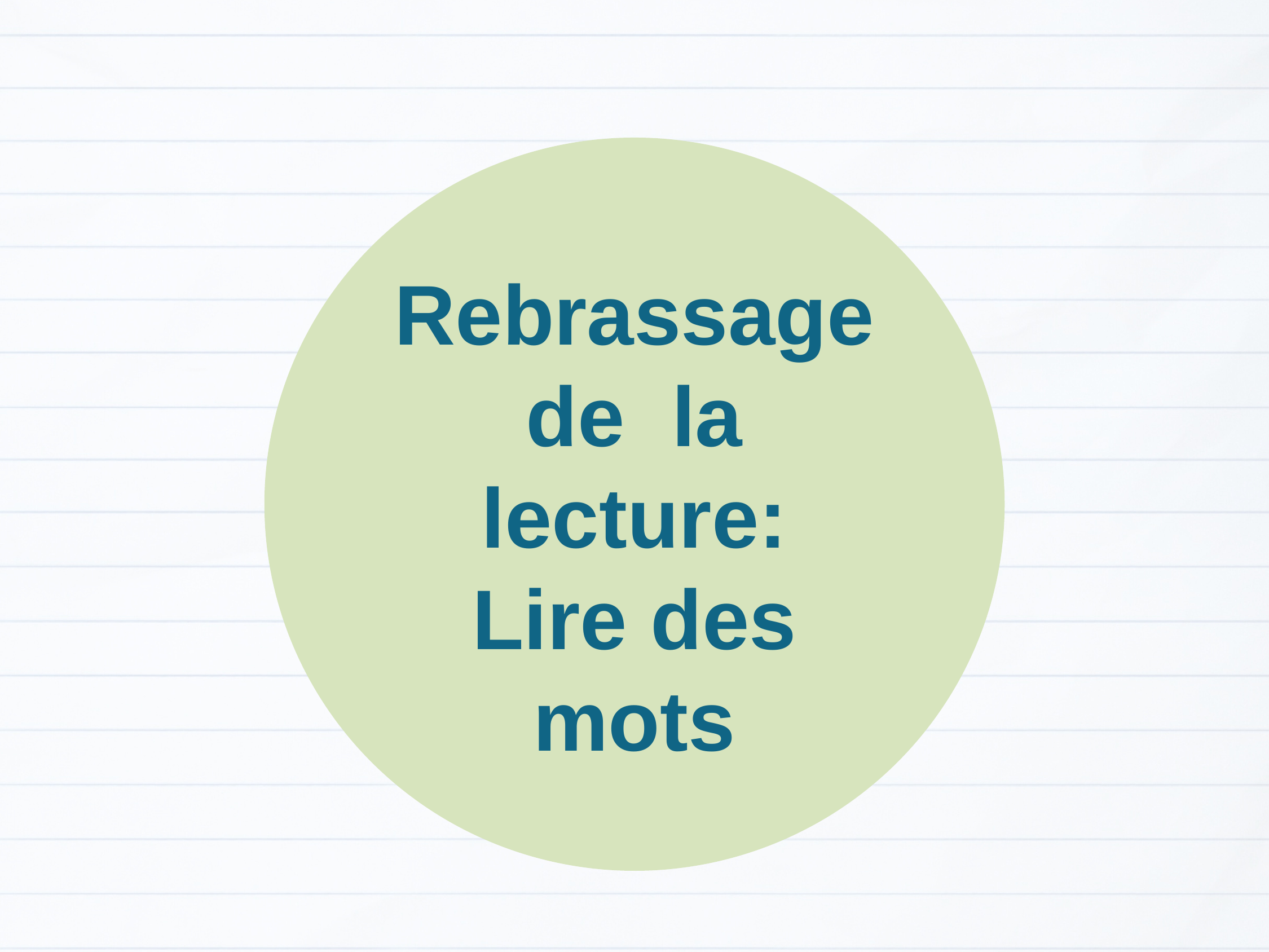

Rebrassage de  la lecture:
Lire des mots

Version provisoire pour la formation des enseignants